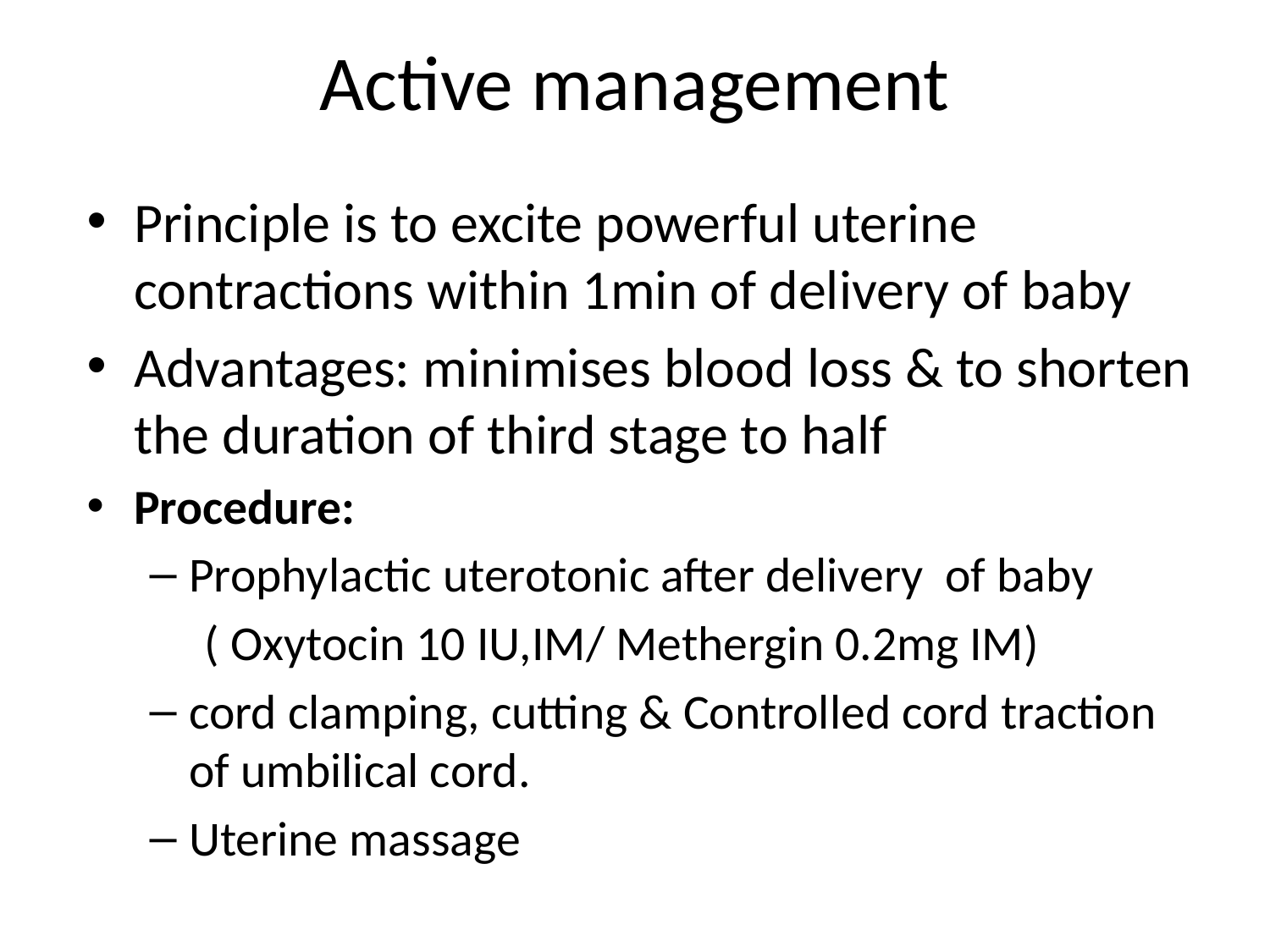

# Active management
Principle is to excite powerful uterine contractions within 1min of delivery of baby
Advantages: minimises blood loss & to shorten the duration of third stage to half
Procedure:
Prophylactic uterotonic after delivery  of baby
     ( Oxytocin 10 IU,IM/ Methergin 0.2mg IM)
cord clamping, cutting & Controlled cord traction of umbilical cord.
Uterine massage